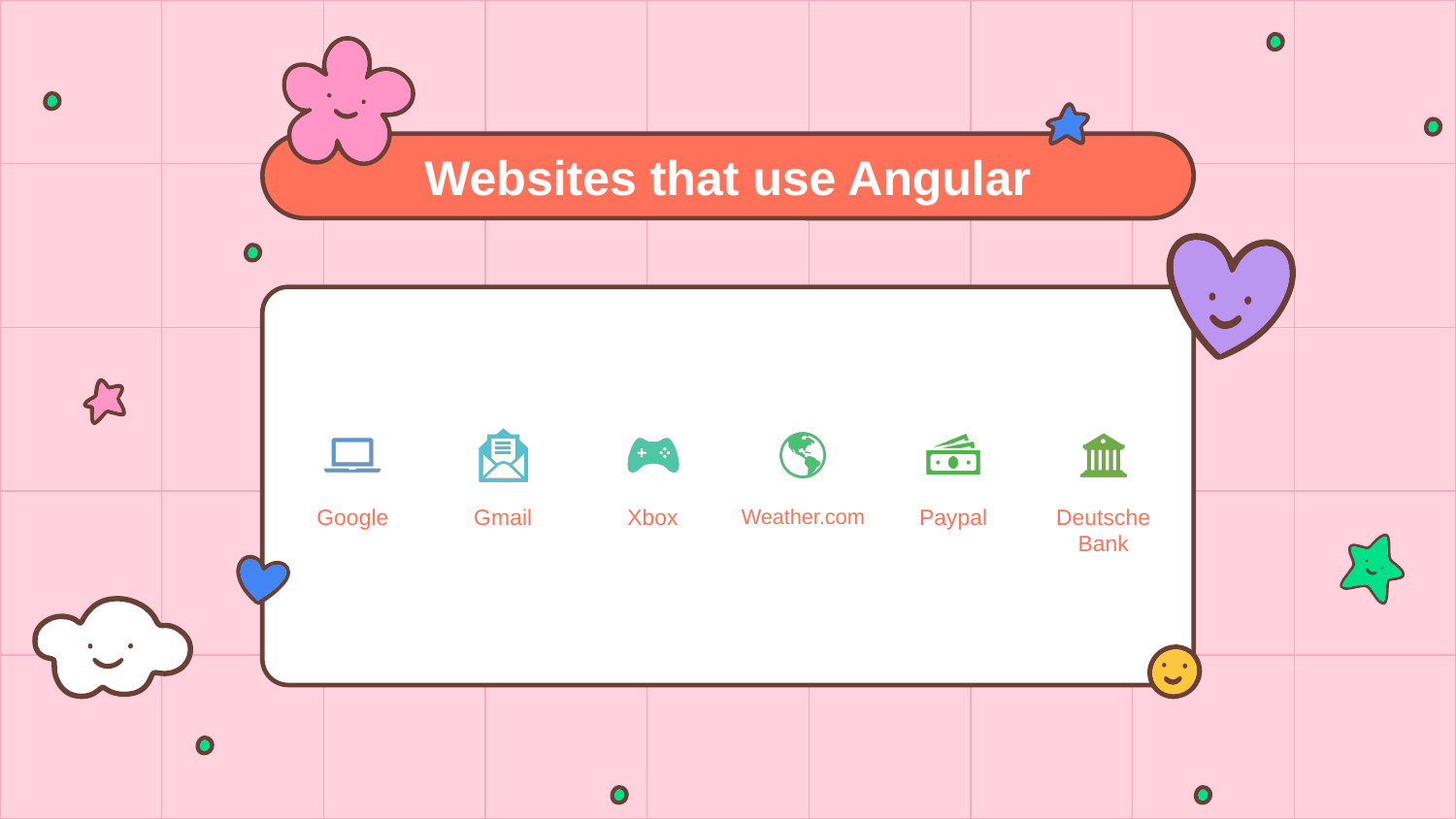

# Websites that use Angular

Google
Gmail
Xbox
Weather.com
Paypal
Deutsche Bank